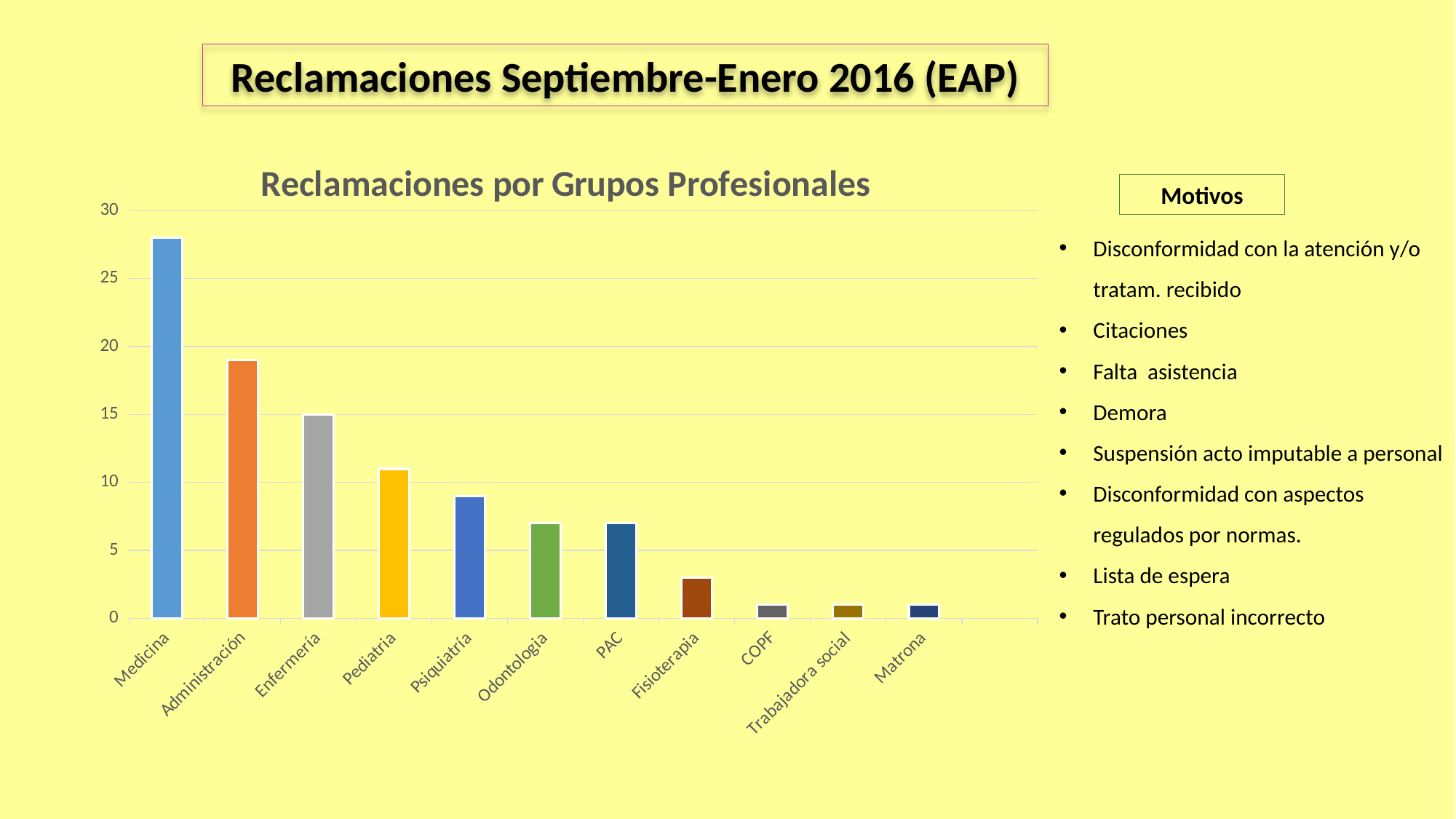

Reclamaciones Septiembre-Enero 2016 (EAP)

### Chart: Reclamaciones por Grupos Profesionales

| Category | Reclamaciones 120 días |
|---|---|
| Medicina | 28.0 |
| Administración | 19.0 |
| Enfermería | 15.0 |
| Pediatria | 11.0 |
| Psiquiatría | 9.0 |
| Odontologia | 7.0 |
| PAC | 7.0 |
| Fisioterapia | 3.0 |
| COPF | 1.0 |
| Trabajadora social | 1.0 |
| Matrona | 1.0 |
Motivos
Disconformidad con la atención y/o tratam. recibido
Citaciones
Falta  asistencia
Demora
Suspensión acto imputable a personal
Disconformidad con aspectos regulados por normas.
Lista de espera
Trato personal incorrecto